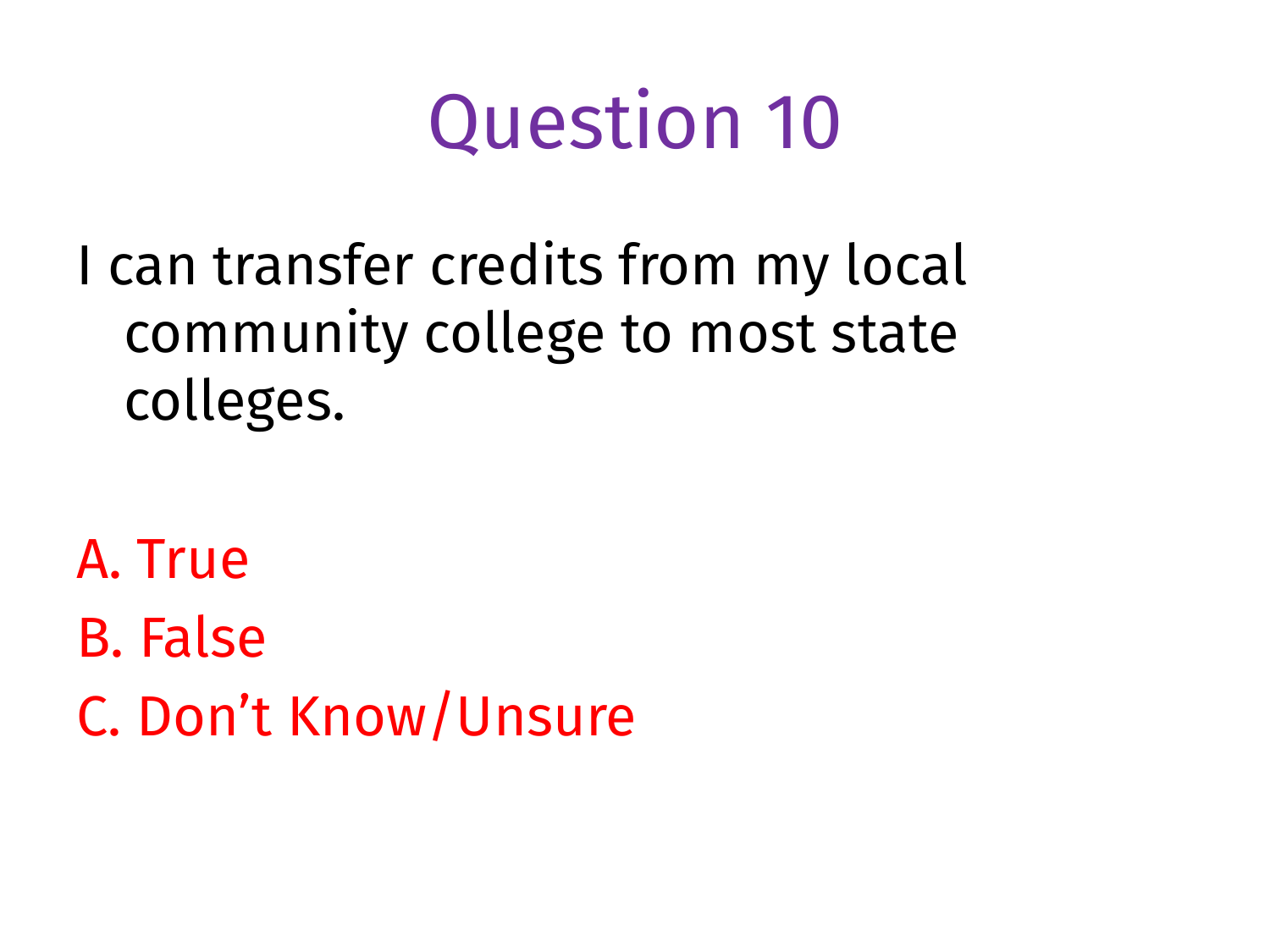

# Question 10
I can transfer credits from my local community college to most state colleges.

A. True
B. False
C. Don’t Know/Unsure